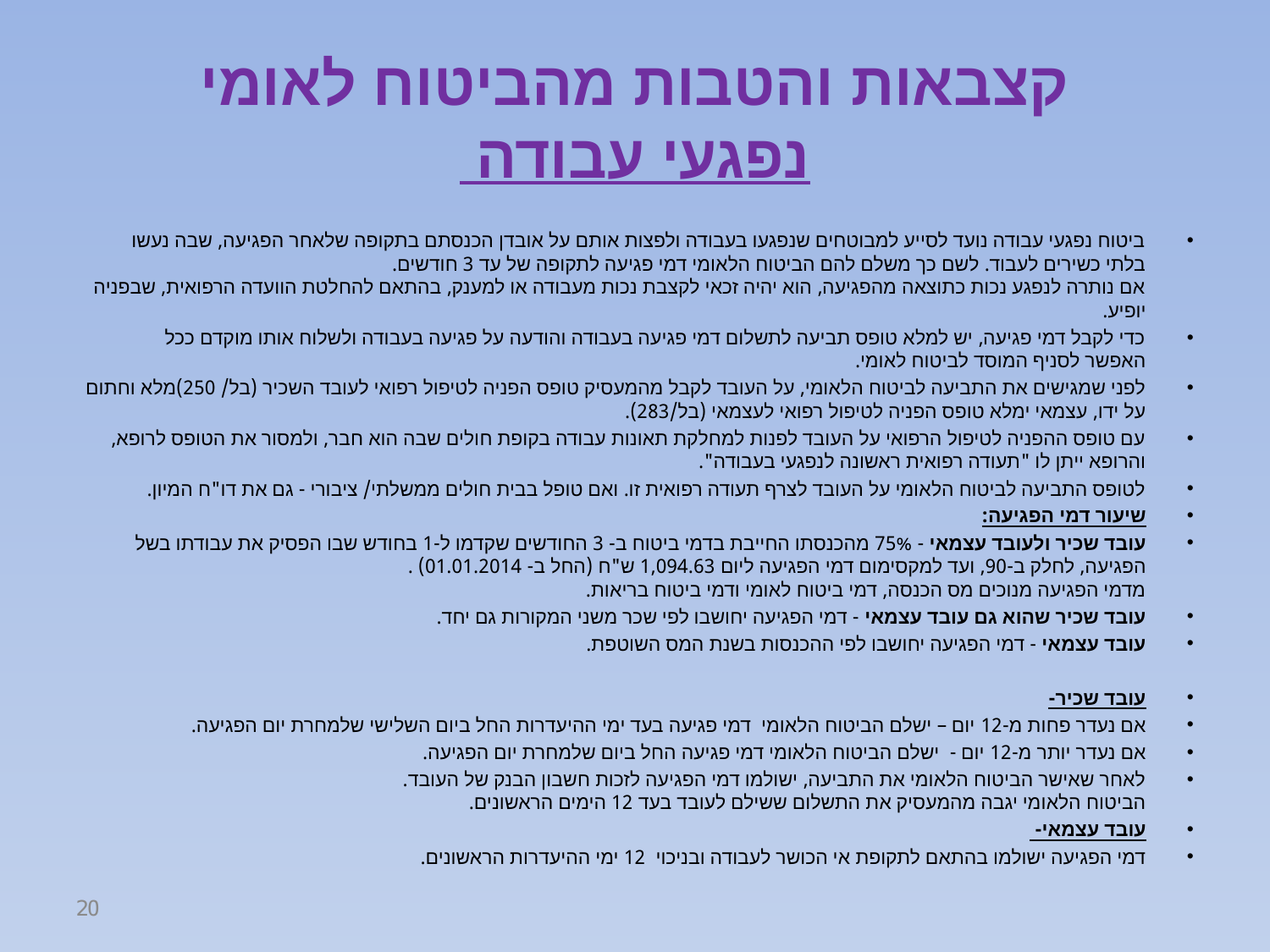

# קצבאות והטבות מהביטוח לאומי נפגעי עבודה
ביטוח נפגעי עבודה נועד לסייע למבוטחים שנפגעו בעבודה ולפצות אותם על אובדן הכנסתם בתקופה שלאחר הפגיעה, שבה נעשו בלתי כשירים לעבוד. לשם כך משלם להם הביטוח הלאומי דמי פגיעה לתקופה של עד 3 חודשים. 
אם נותרה לנפגע נכות כתוצאה מהפגיעה, הוא יהיה זכאי לקצבת נכות מעבודה או למענק, בהתאם להחלטת הוועדה הרפואית, שבפניה יופיע.
כדי לקבל דמי פגיעה, יש למלא טופס תביעה לתשלום דמי פגיעה בעבודה והודעה על פגיעה בעבודה ולשלוח אותו מוקדם ככל האפשר לסניף המוסד לביטוח לאומי.
לפני שמגישים את התביעה לביטוח הלאומי, על העובד לקבל מהמעסיק טופס הפניה לטיפול רפואי לעובד השכיר (בל/ 250)מלא וחתום על ידו, עצמאי ימלא טופס הפניה לטיפול רפואי לעצמאי (בל/283).
עם טופס ההפניה לטיפול הרפואי על העובד לפנות למחלקת תאונות עבודה בקופת חולים שבה הוא חבר, ולמסור את הטופס לרופא, והרופא ייתן לו "תעודה רפואית ראשונה לנפגעי בעבודה".
לטופס התביעה לביטוח הלאומי על העובד לצרף תעודה רפואית זו. ואם טופל בבית חולים ממשלתי/ ציבורי - גם את דו"ח המיון.
שיעור דמי הפגיעה:
עובד שכיר ולעובד עצמאי - 75% מהכנסתו החייבת בדמי ביטוח ב- 3 החודשים שקדמו ל-1 בחודש שבו הפסיק את עבודתו בשל הפגיעה, לחלק ב-90, ועד למקסימום דמי הפגיעה ליום 1,094.63 ש"ח (החל ב- 01.01.2014) .
מדמי הפגיעה מנוכים מס הכנסה, דמי ביטוח לאומי ודמי ביטוח בריאות.
עובד שכיר שהוא גם עובד עצמאי - דמי הפגיעה יחושבו לפי שכר משני המקורות גם יחד.
עובד עצמאי - דמי הפגיעה יחושבו לפי ההכנסות בשנת המס השוטפת.

עובד שכיר-
אם נעדר פחות מ-12 יום – ישלם הביטוח הלאומי  דמי פגיעה בעד ימי ההיעדרות החל ביום השלישי שלמחרת יום הפגיעה.
אם נעדר יותר מ-12 יום -  ישלם הביטוח הלאומי דמי פגיעה החל ביום שלמחרת יום הפגיעה.
לאחר שאישר הביטוח הלאומי את התביעה, ישולמו דמי הפגיעה לזכות חשבון הבנק של העובד.
הביטוח הלאומי יגבה מהמעסיק את התשלום ששילם לעובד בעד 12 הימים הראשונים.
עובד עצמאי-
דמי הפגיעה ישולמו בהתאם לתקופת אי הכושר לעבודה ובניכוי  12 ימי ההיעדרות הראשונים.
20